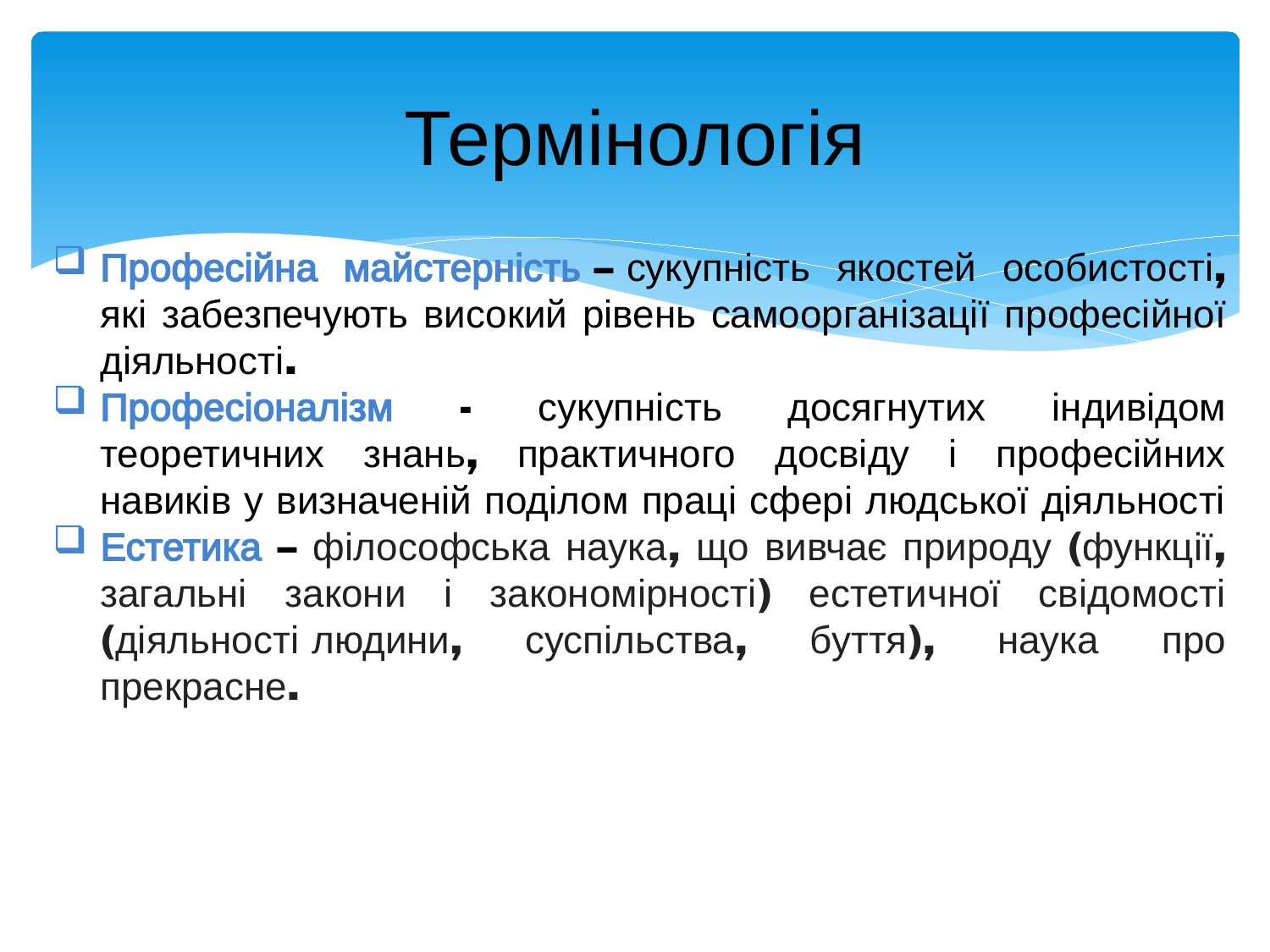

# Термінологія
Професійна майстерність – сукупність якостей особистості, які забезпечують високий рівень самоорганізації професійної діяльності.
Професіоналізм - сукупність досягнутих індивідом теоретичних знань, практичного досвіду і професійних навиків у визначеній поділом праці сфері людської діяльності
Естетика – філософська наука, що вивчає природу (функції, загальні закони і закономірності) естетичної свідомості (діяльності людини, суспільства, буття), наука про прекрасне.